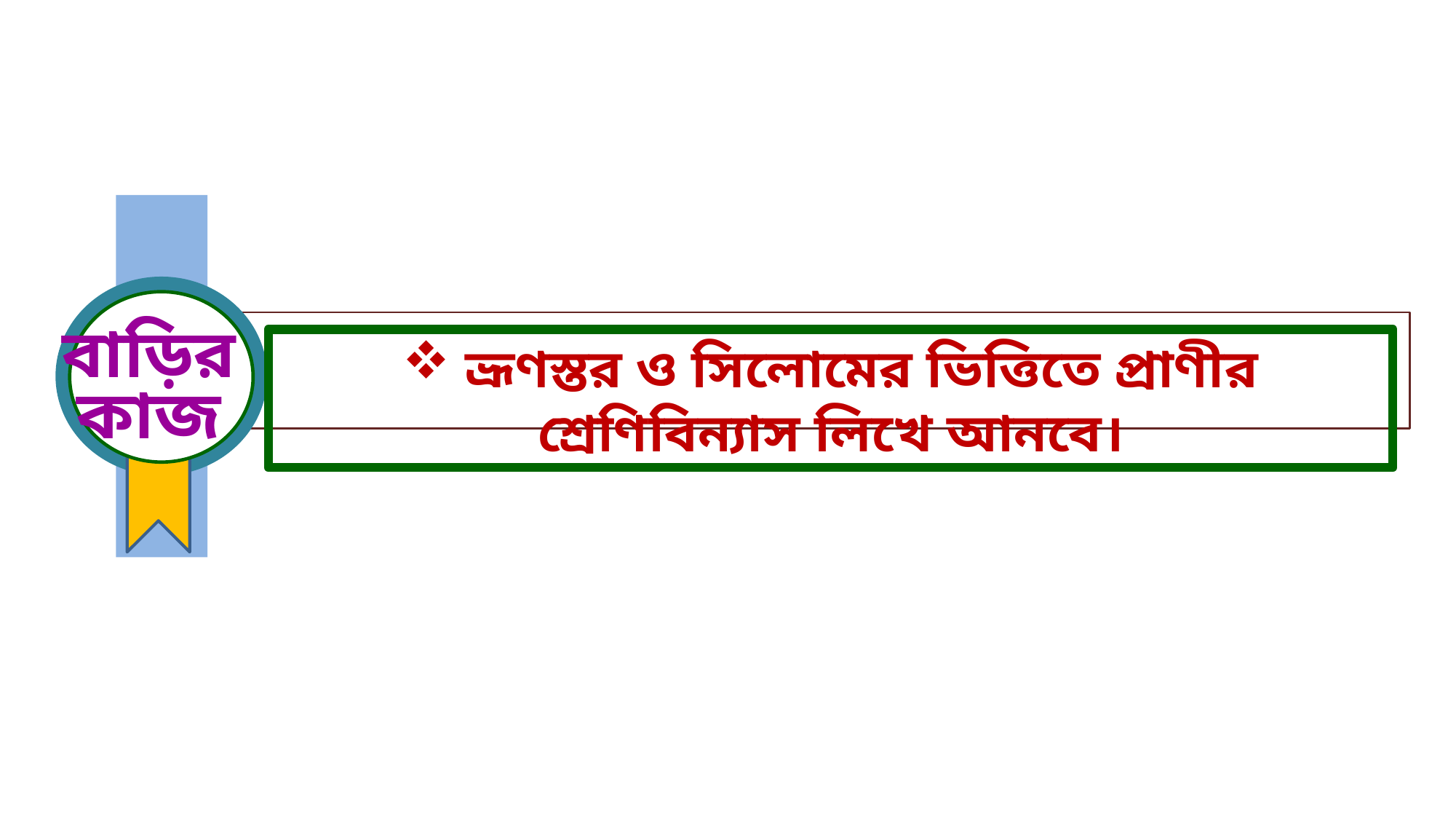

বাড়ির
কাজ
 ভ্রূণস্তর ও সিলোমের ভিত্তিতে প্রাণীর শ্রেণিবিন্যাস লিখে আনবে।